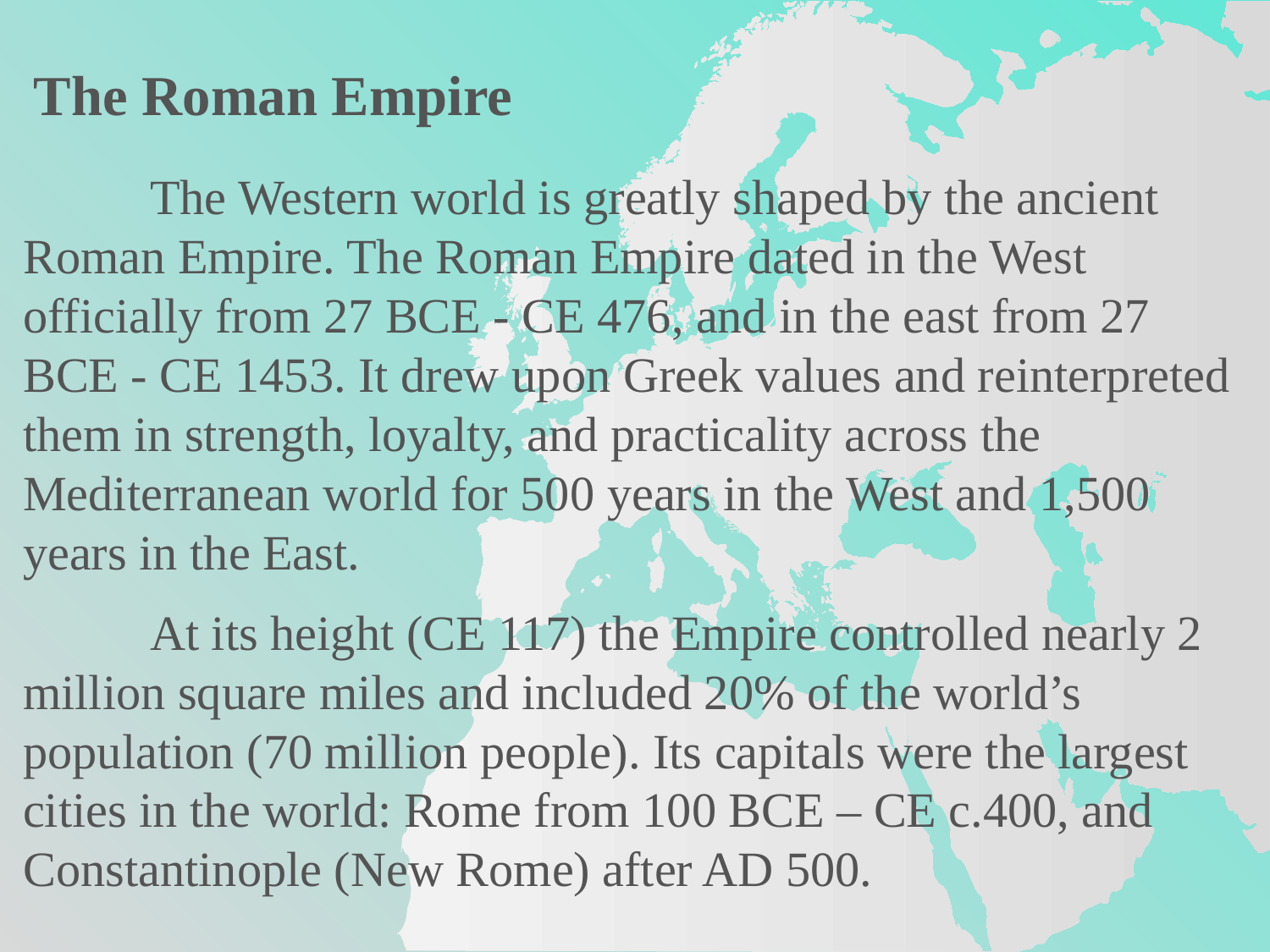

The Roman Empire
	The Western world is greatly shaped by the ancient Roman Empire. The Roman Empire dated in the West officially from 27 BCE - CE 476, and in the east from 27 BCE - CE 1453. It drew upon Greek values and reinterpreted them in strength, loyalty, and practicality across the Mediterranean world for 500 years in the West and 1,500 years in the East.
	At its height (CE 117) the Empire controlled nearly 2 million square miles and included 20% of the world’s population (70 million people). Its capitals were the largest cities in the world: Rome from 100 BCE – CE c.400, and Constantinople (New Rome) after AD 500.